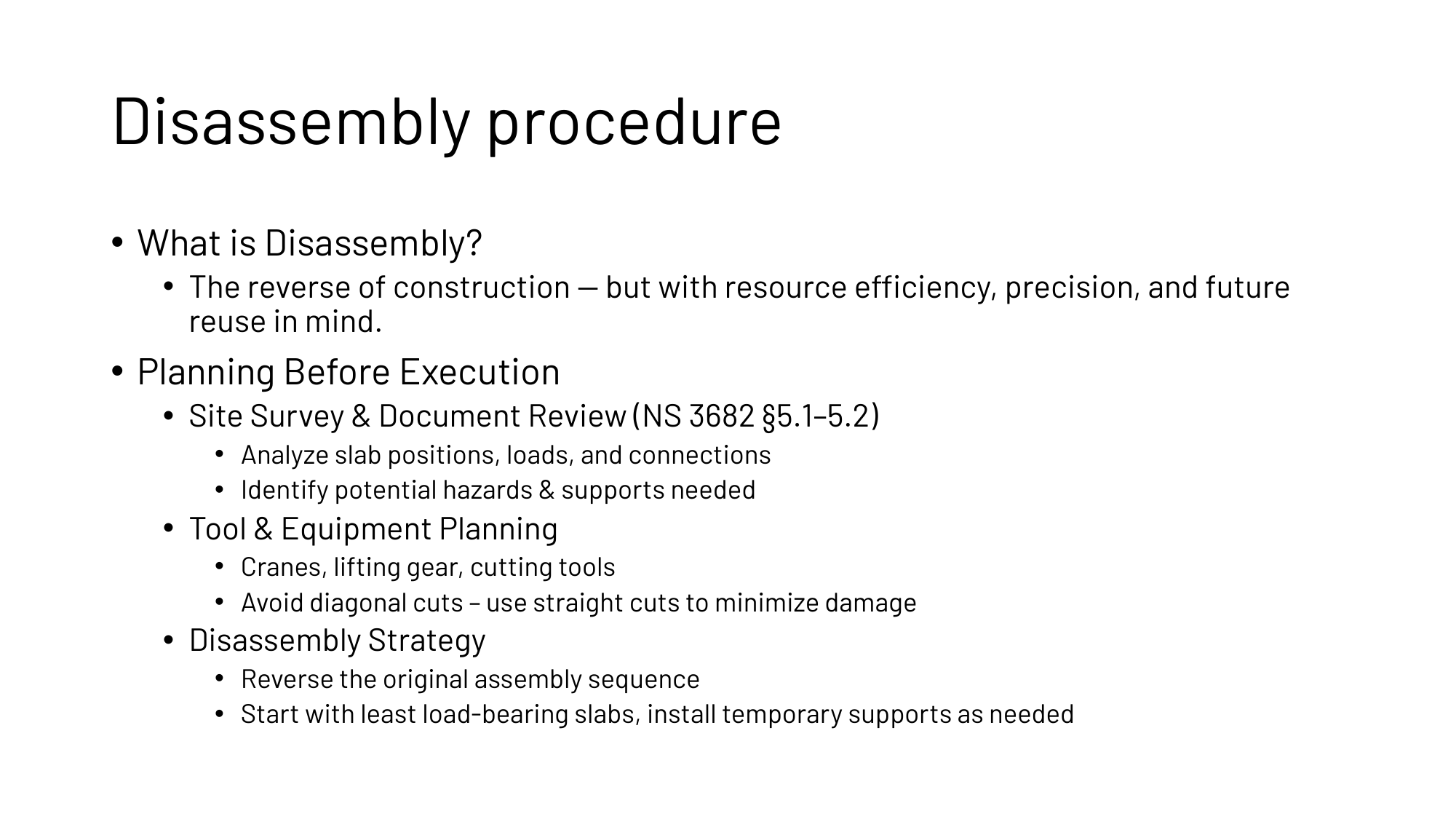

# Disassembly procedure
What is Disassembly?
The reverse of construction — but with resource efficiency, precision, and future reuse in mind.
Planning Before Execution
Site Survey & Document Review (NS 3682 §5.1–5.2)
Analyze slab positions, loads, and connections
Identify potential hazards & supports needed
Tool & Equipment Planning
Cranes, lifting gear, cutting tools
Avoid diagonal cuts – use straight cuts to minimize damage
Disassembly Strategy
Reverse the original assembly sequence
Start with least load-bearing slabs, install temporary supports as needed